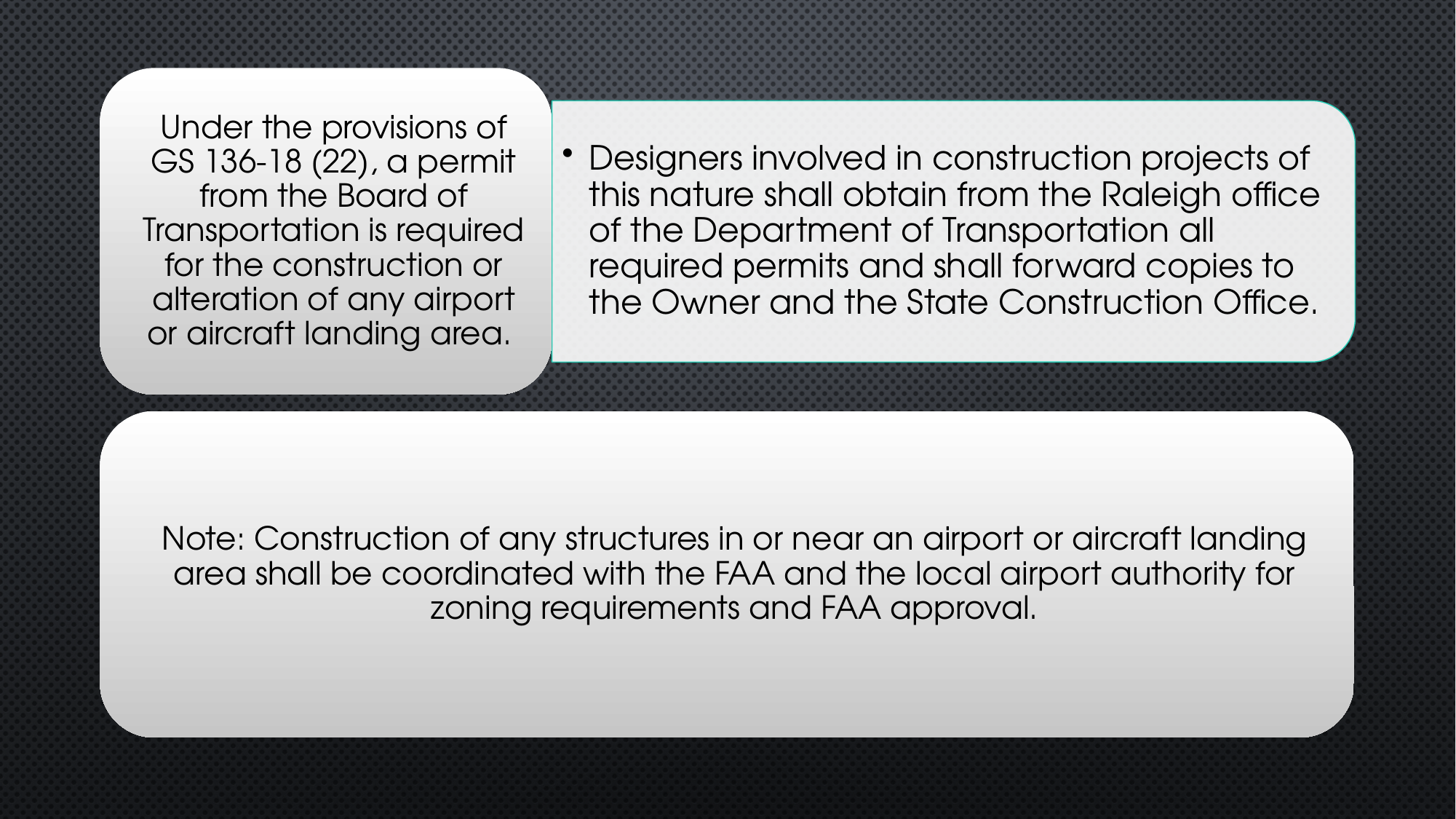

Designers involved in construction projects of this nature shall obtain from the Raleigh office of the Department of Transportation all required permits and shall forward copies to the Owner and the State Construction Office.
Under the provisions of GS 136-18 (22), a permit from the Board of Transportation is required for the construction or alteration of any airport or aircraft landing area.
Note: Construction of any structures in or near an airport or aircraft landing area shall be coordinated with the FAA and the local airport authority for zoning requirements and FAA approval.